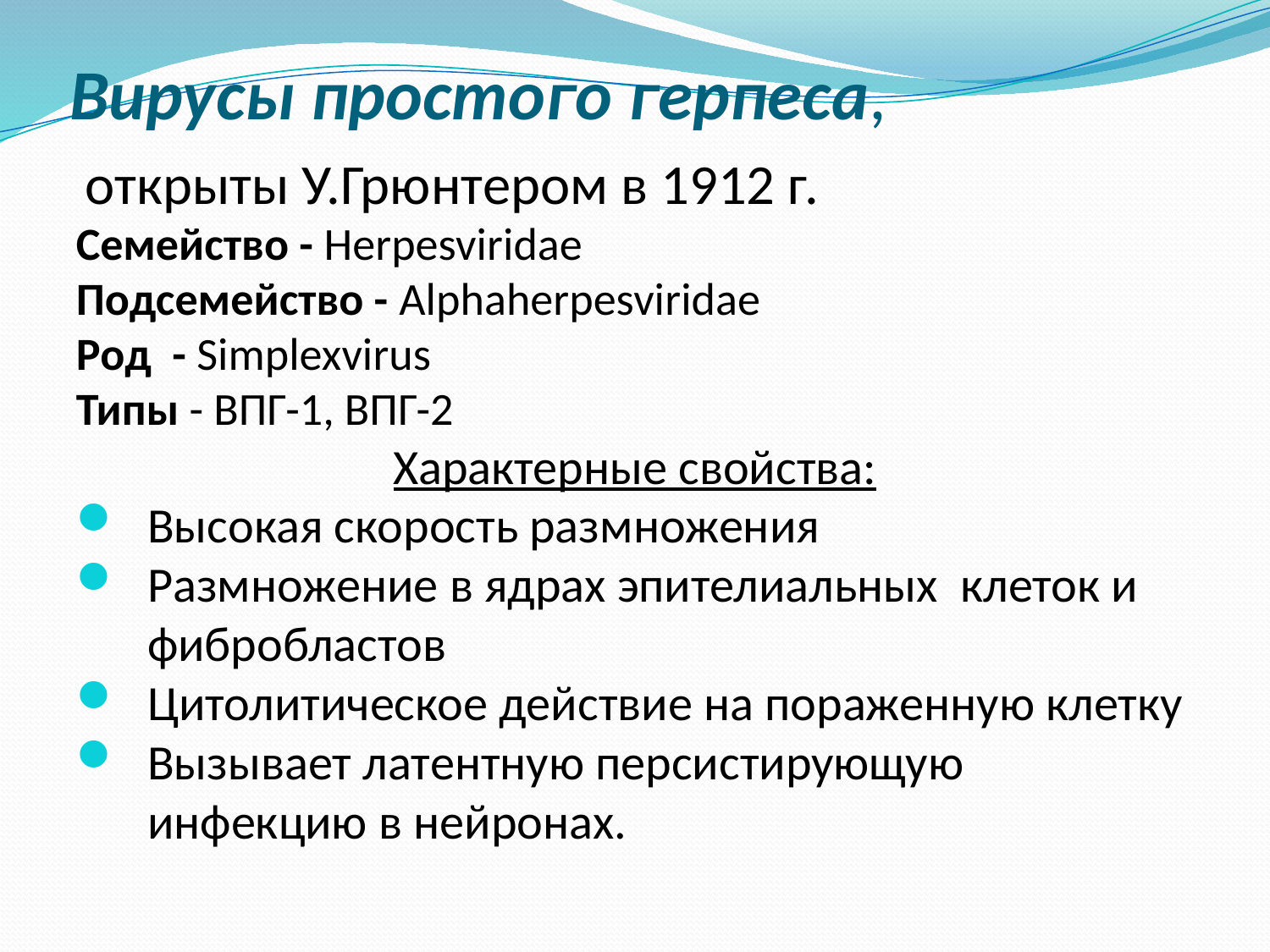

# Вирусы простого герпеса, открыты У.Грюнтером в 1912 г.
Семейство - Herpesviridae
Подсемейство - Alphaherpesviridae
Род  - Simplexvirus
Типы - ВПГ-1, ВПГ-2
Характерные свойства:
Высокая скорость размножения
Размножение в ядрах эпителиальных  клеток и фибробластов
Цитолитическое действие на пораженную клетку
Вызывает латентную персистирующую инфекцию в нейронах.